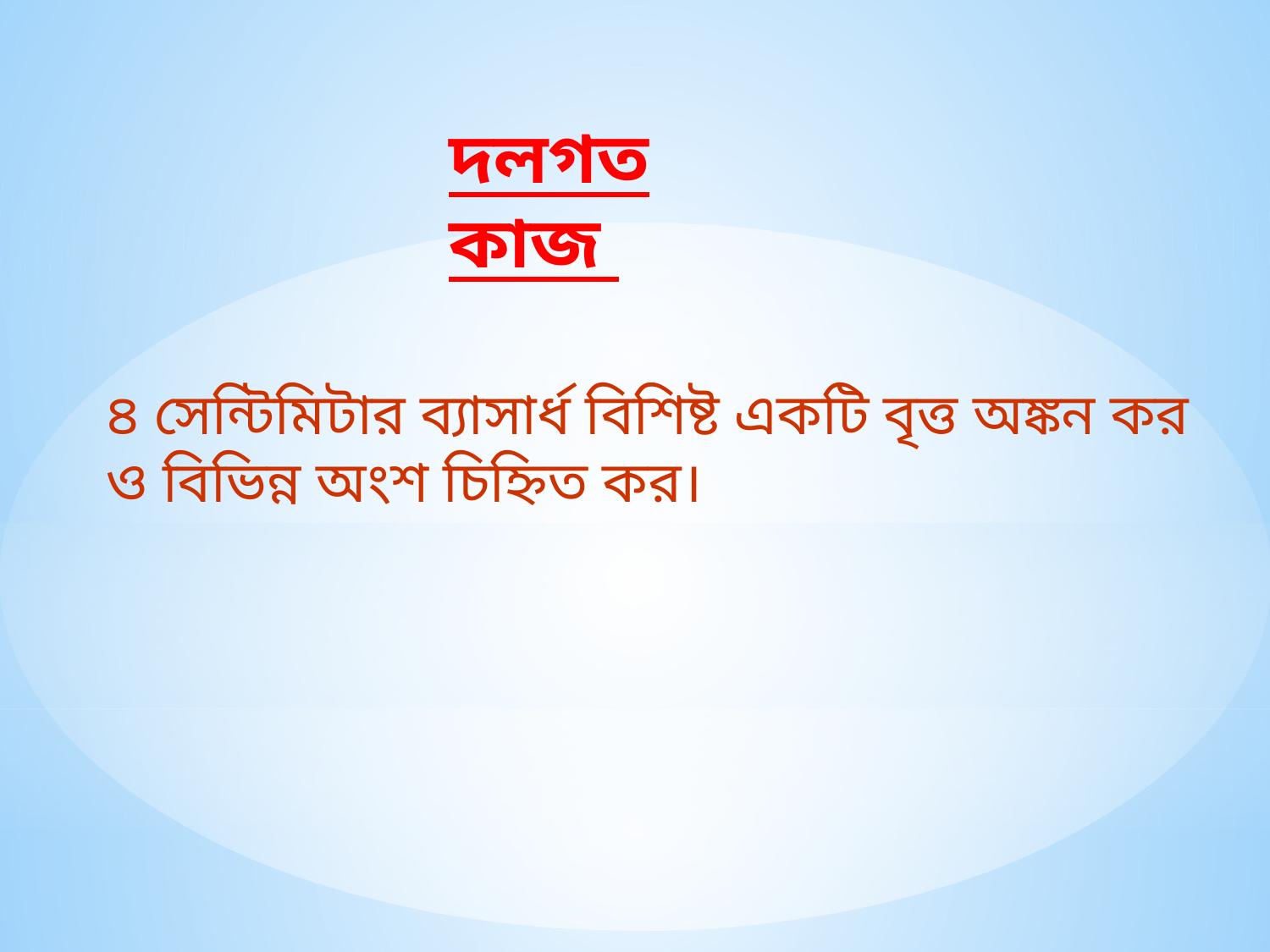

দলগত কাজ
৪ সেন্টিমিটার ব্যাসার্ধ বিশিষ্ট একটি বৃত্ত অঙ্কন কর ও বিভিন্ন অংশ চিহ্নিত কর।